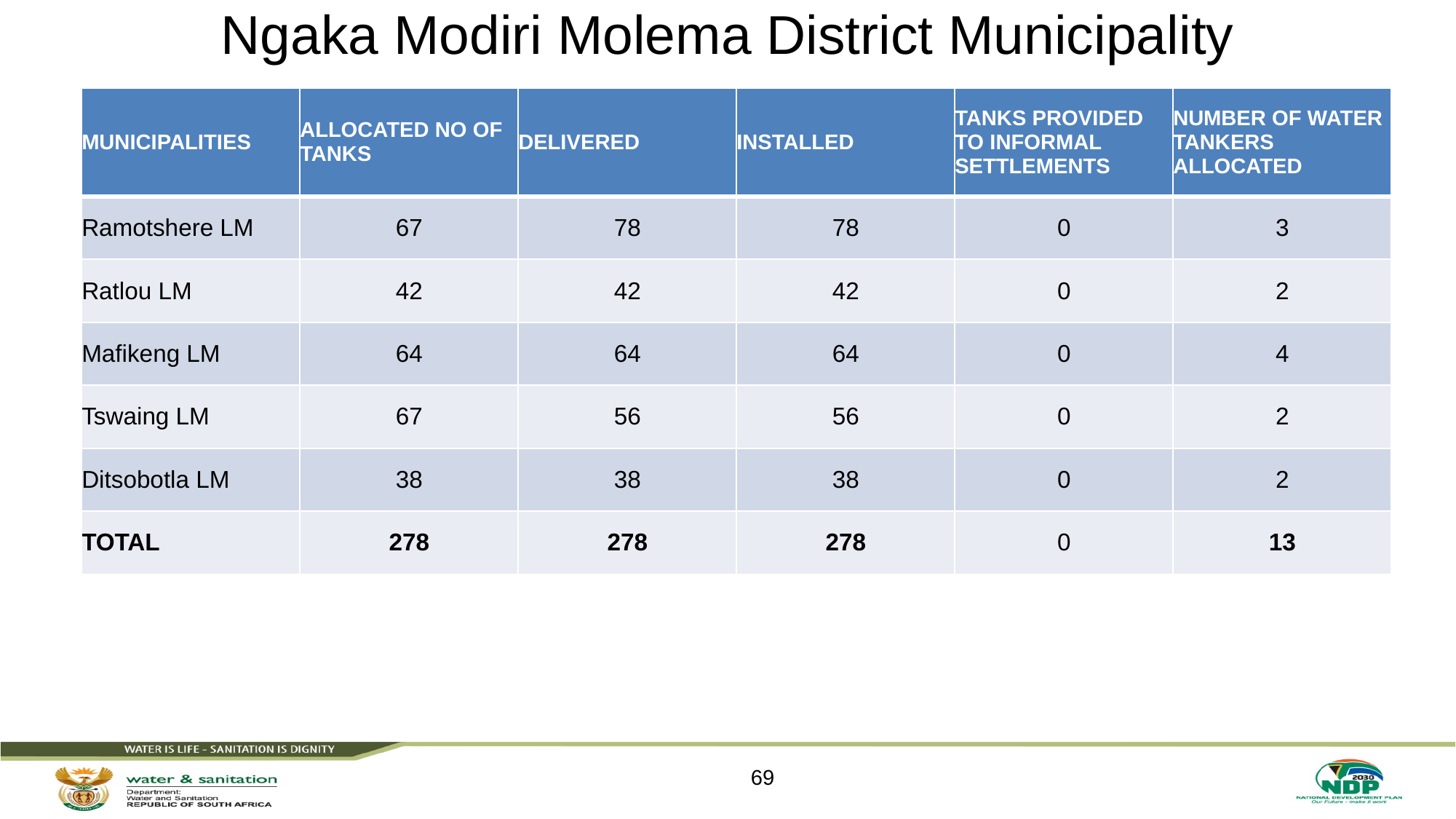

# Ngaka Modiri Molema District Municipality
| MUNICIPALITIES | ALLOCATED NO OF TANKS | DELIVERED | INSTALLED | TANKS PROVIDED TO INFORMAL SETTLEMENTS | NUMBER OF WATER TANKERS ALLOCATED |
| --- | --- | --- | --- | --- | --- |
| Ramotshere LM | 67 | 78 | 78 | 0 | 3 |
| Ratlou LM | 42 | 42 | 42 | 0 | 2 |
| Mafikeng LM | 64 | 64 | 64 | 0 | 4 |
| Tswaing LM | 67 | 56 | 56 | 0 | 2 |
| Ditsobotla LM | 38 | 38 | 38 | 0 | 2 |
| TOTAL | 278 | 278 | 278 | 0 | 13 |
69